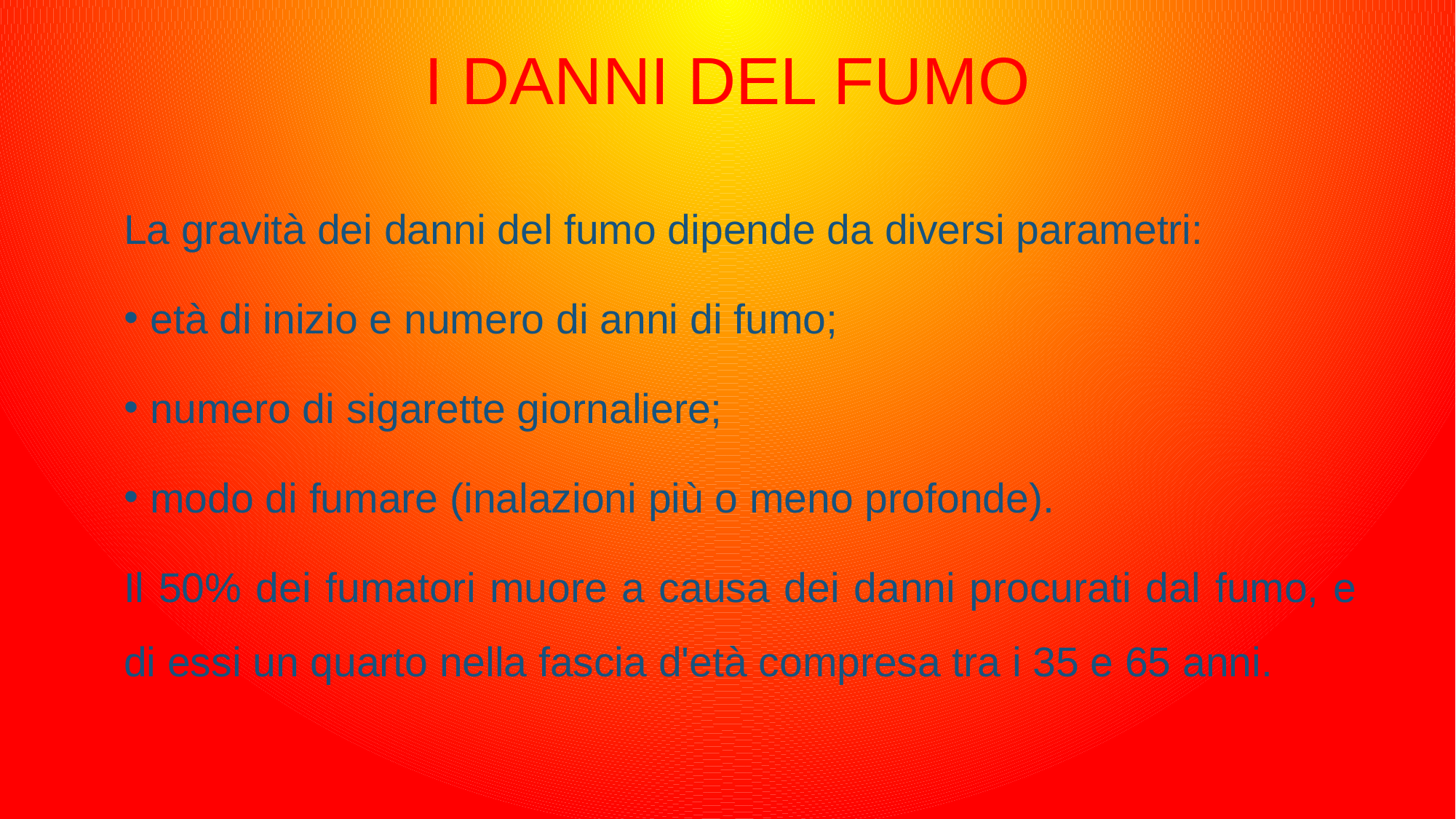

# I DANNI DEL FUMO
La gravità dei danni del fumo dipende da diversi parametri:
età di inizio e numero di anni di fumo;
numero di sigarette giornaliere;
modo di fumare (inalazioni più o meno profonde).
Il 50% dei fumatori muore a causa dei danni procurati dal fumo, e di essi un quarto nella fascia d'età compresa tra i 35 e 65 anni.